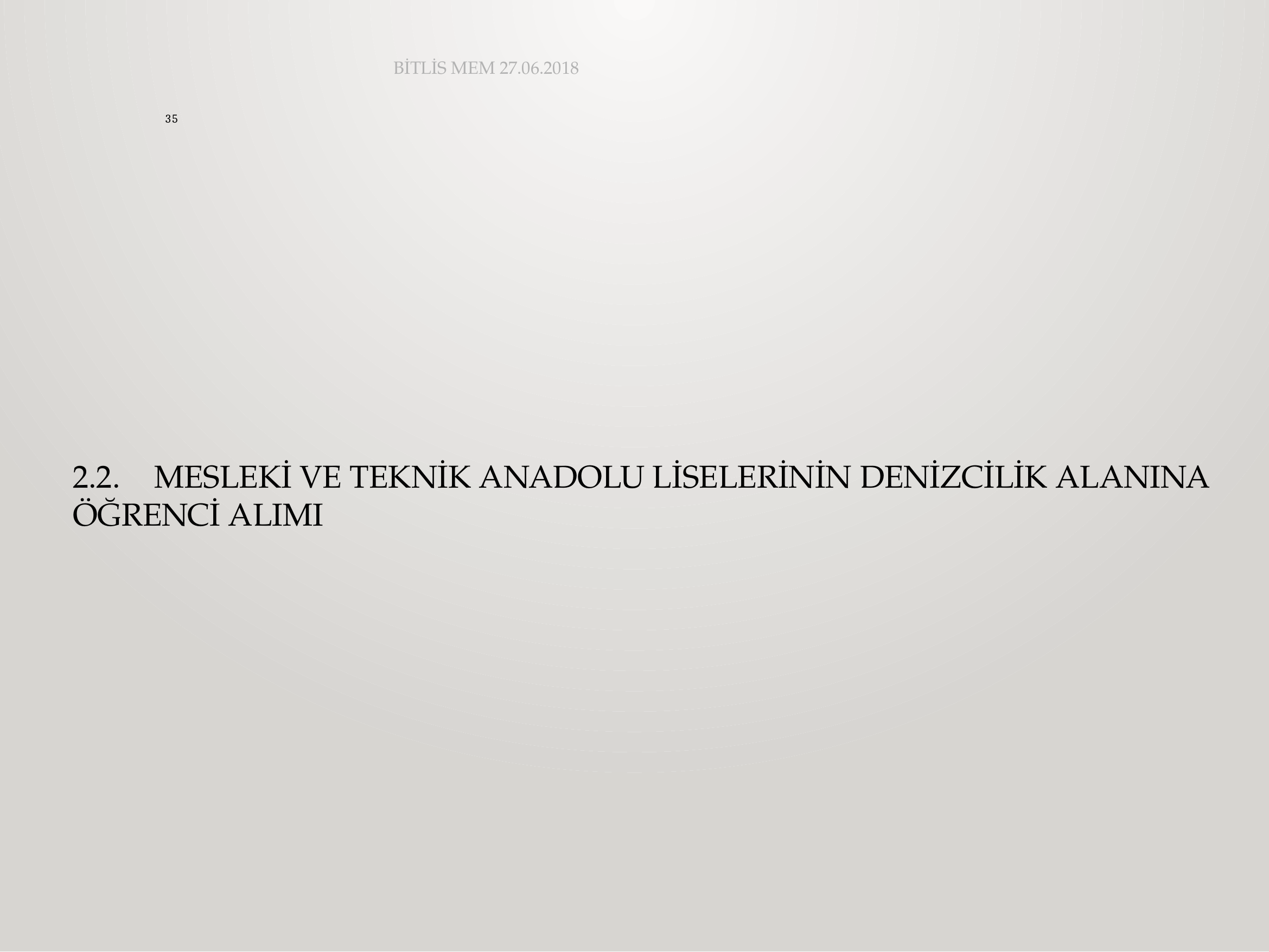

BİTLİS MEM 27.06.2018
35
2.2.	MESLEKİ VE TEKNİK ANADOLU LİSELERİNİN DENİZCİLİK ALANINA ÖĞRENCİ ALIMI